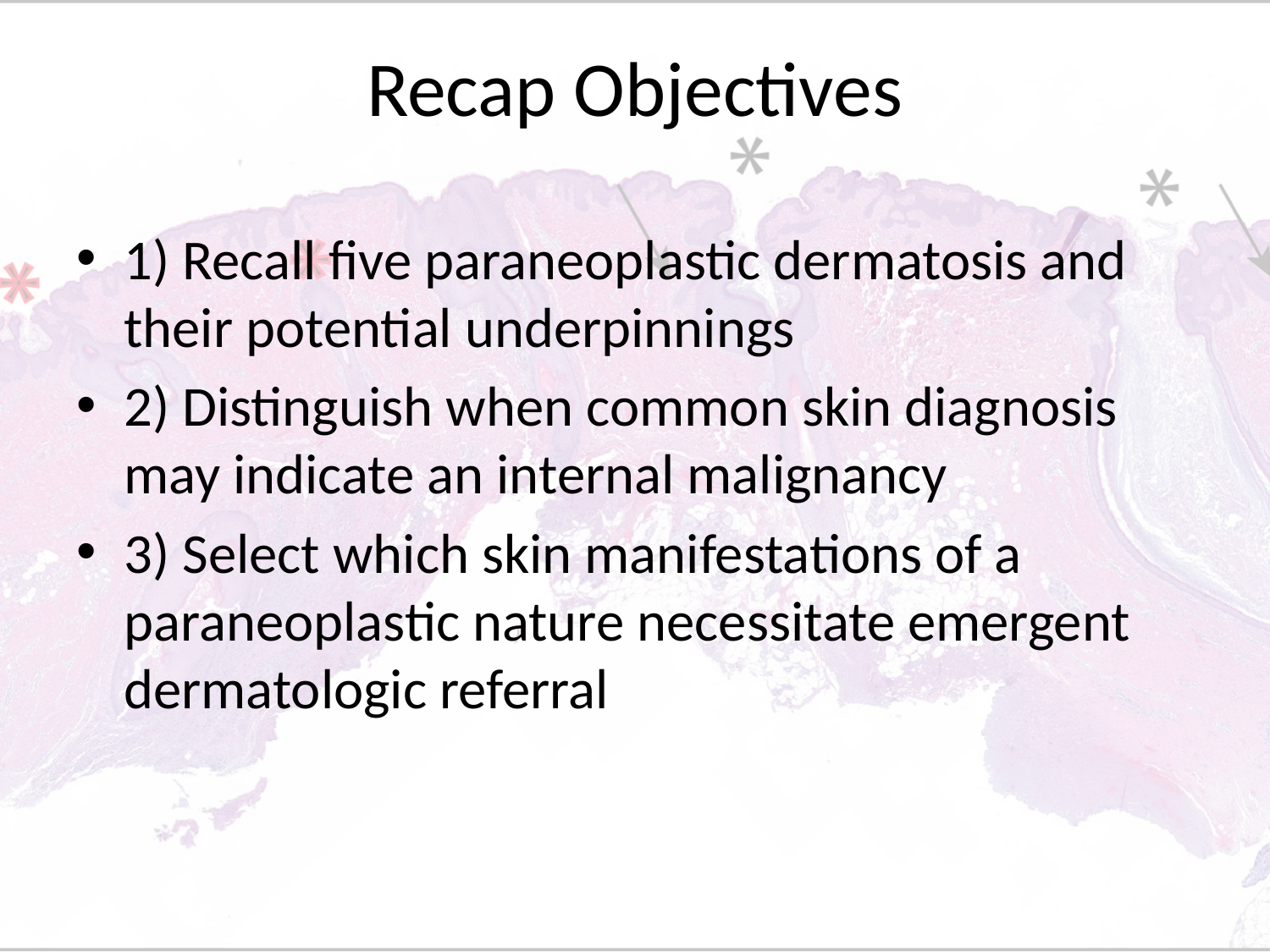

# Recap Objectives
1) Recall five paraneoplastic dermatosis and their potential underpinnings
2) Distinguish when common skin diagnosis may indicate an internal malignancy
3) Select which skin manifestations of a paraneoplastic nature necessitate emergent dermatologic referral